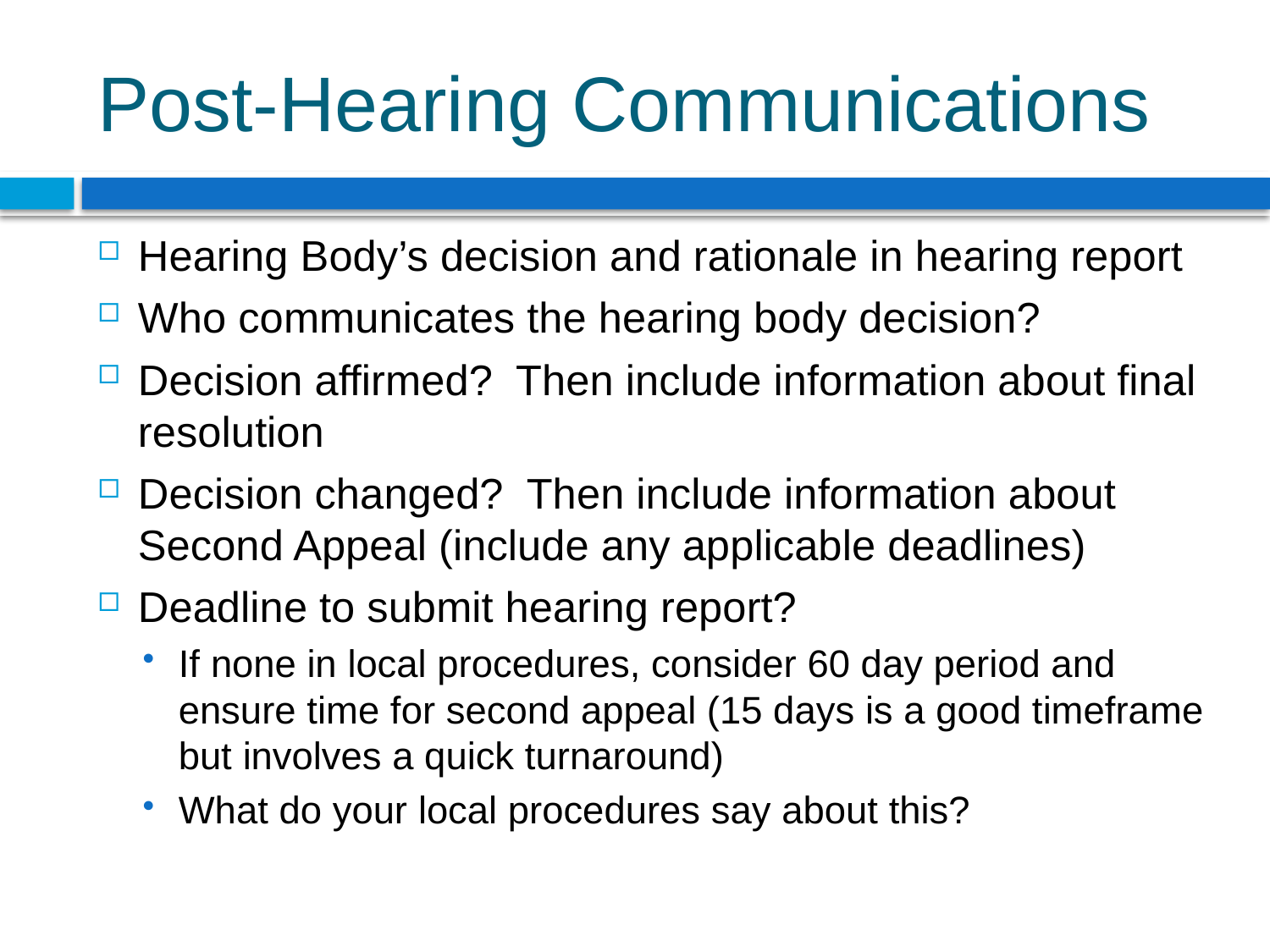

# Post-Hearing Communications
Hearing Body’s decision and rationale in hearing report
Who communicates the hearing body decision?
Decision affirmed?  Then include information about final resolution
Decision changed?  Then include information about Second Appeal (include any applicable deadlines)
Deadline to submit hearing report?
If none in local procedures, consider 60 day period and ensure time for second appeal (15 days is a good timeframe but involves a quick turnaround)
What do your local procedures say about this?